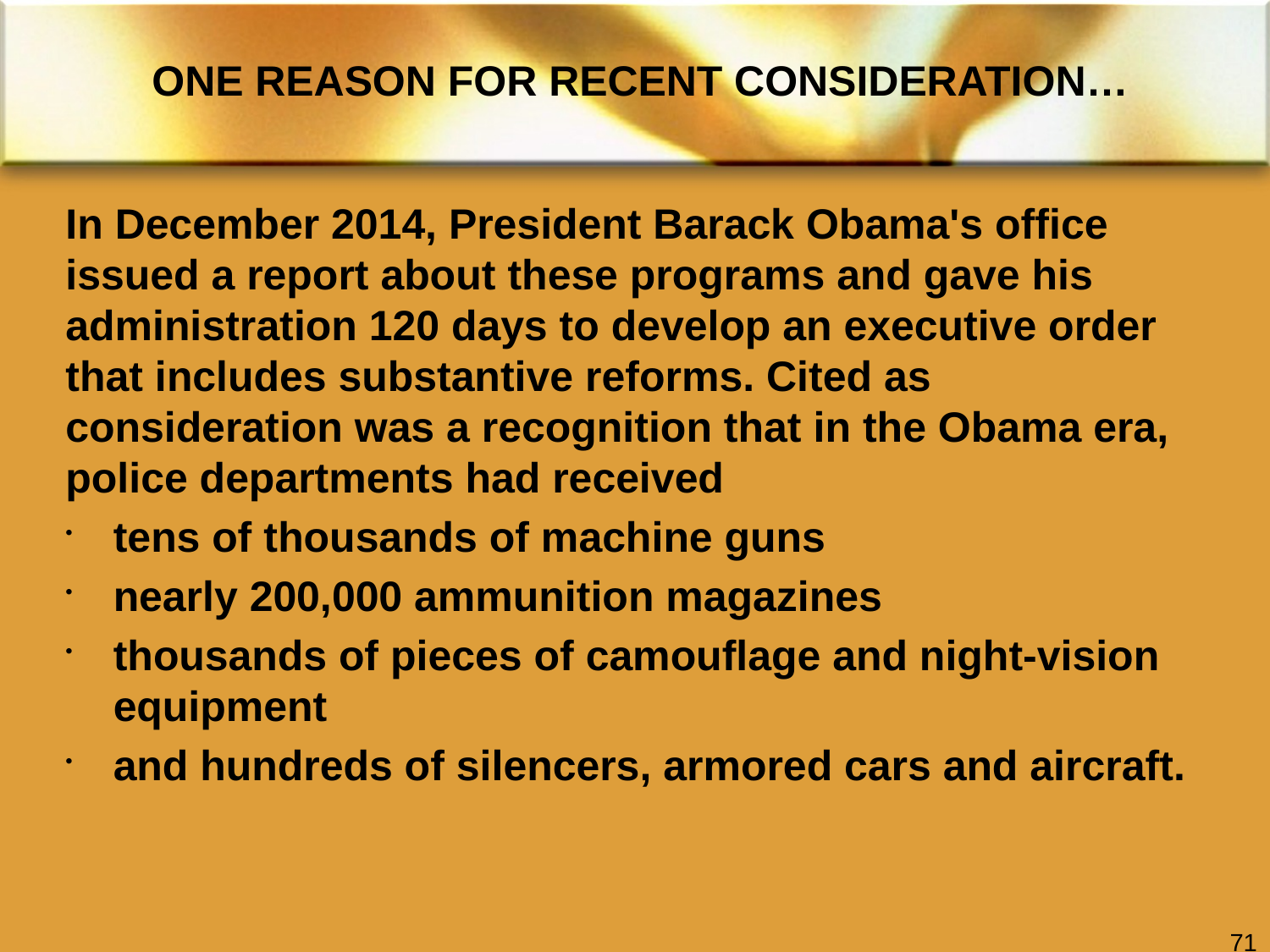

# ONE REASON FOR RECENT CONSIDERATION…
In December 2014, President Barack Obama's office issued a report about these programs and gave his administration 120 days to develop an executive order that includes substantive reforms. Cited as consideration was a recognition that in the Obama era, police departments had received
tens of thousands of machine guns
nearly 200,000 ammunition magazines
thousands of pieces of camouflage and night-vision equipment
and hundreds of silencers, armored cars and aircraft.

71